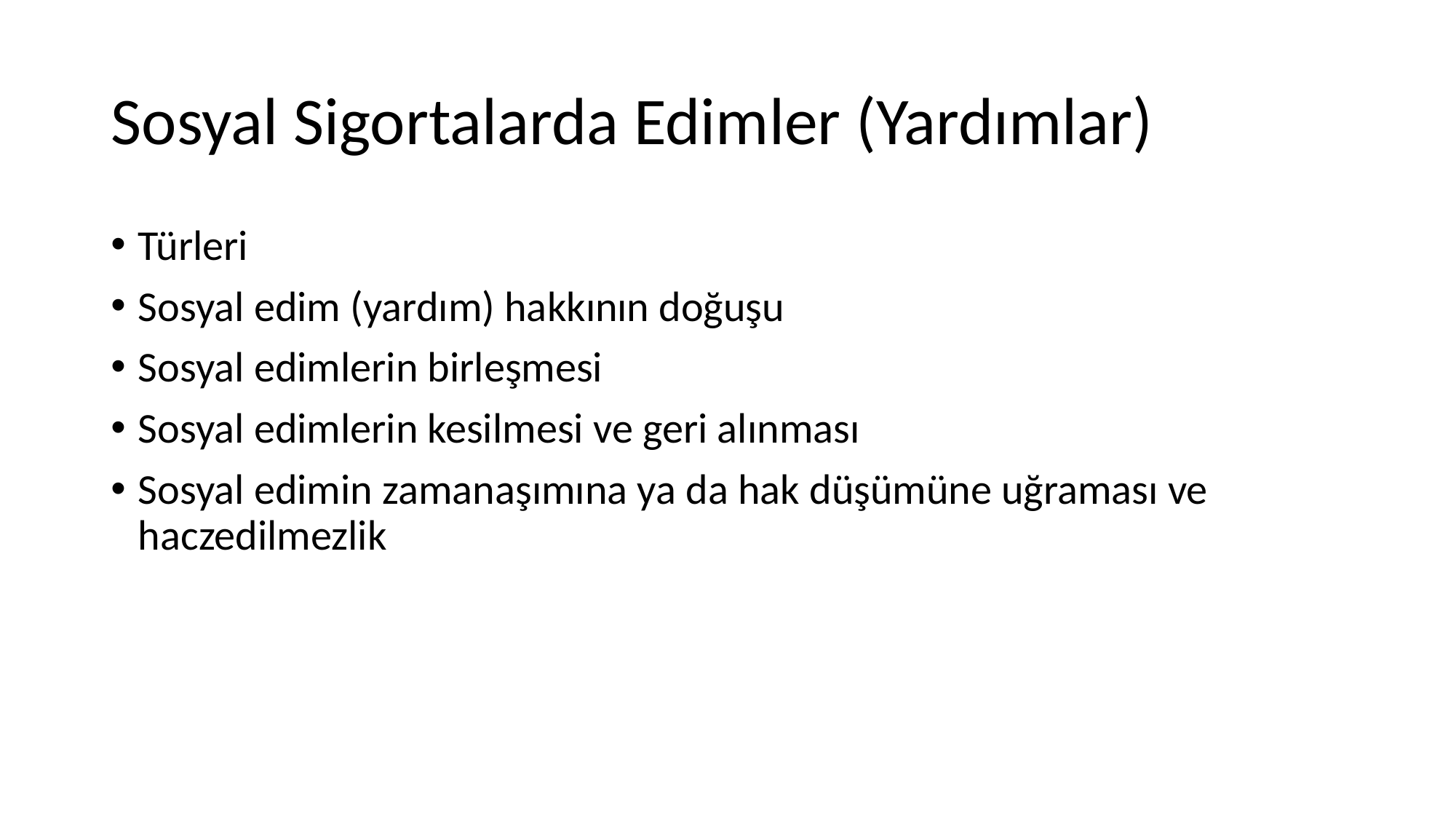

# Sosyal Sigortalarda Edimler (Yardımlar)
Türleri
Sosyal edim (yardım) hakkının doğuşu
Sosyal edimlerin birleşmesi
Sosyal edimlerin kesilmesi ve geri alınması
Sosyal edimin zamanaşımına ya da hak düşümüne uğraması ve haczedilmezlik